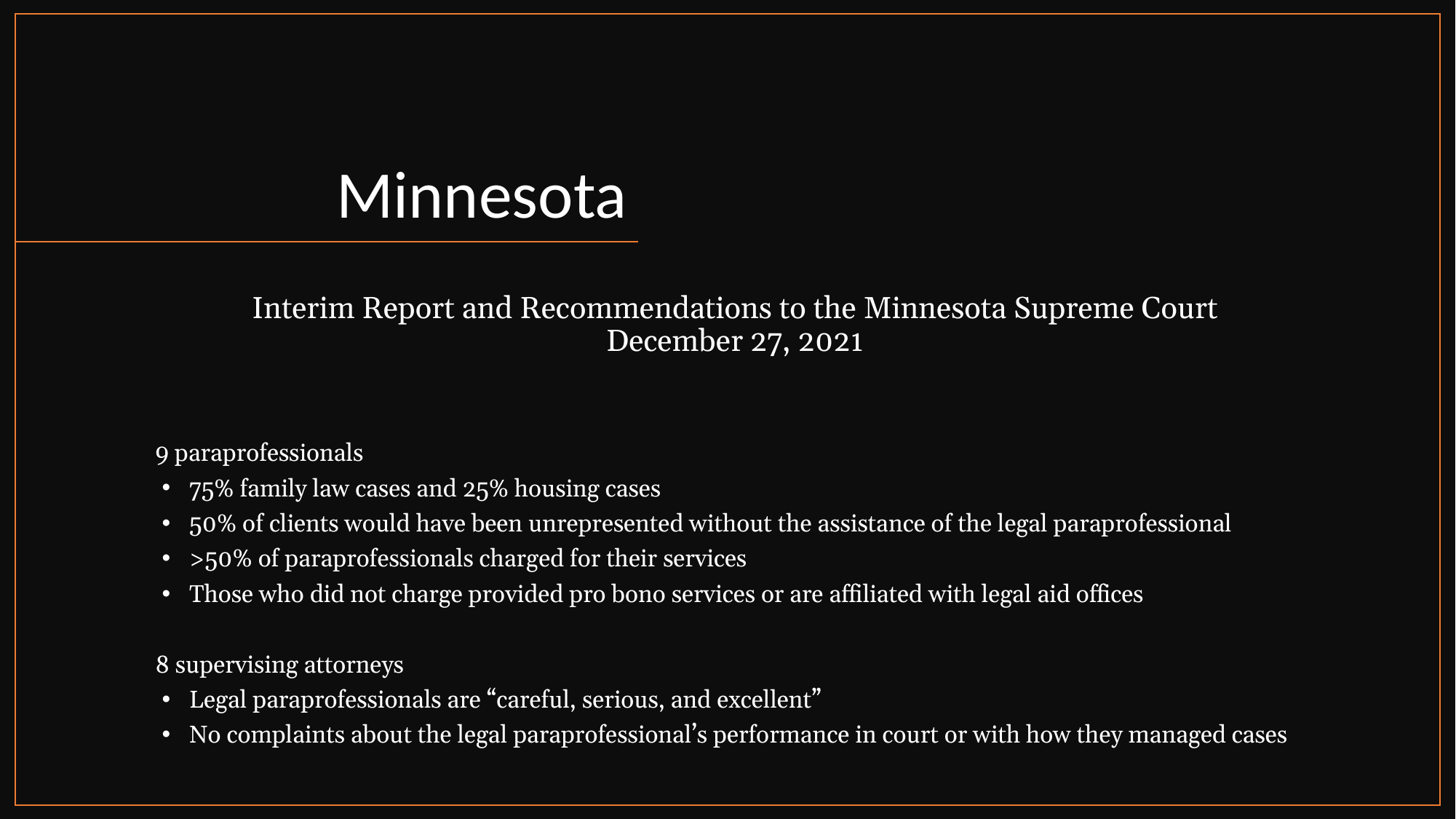

# Minnesota
Interim Report and Recommendations to the Minnesota Supreme Court
December 27, 2021

9 paraprofessionals
75% family law cases and 25% housing cases
50% of clients would have been unrepresented without the assistance of the legal paraprofessional
>50% of paraprofessionals charged for their services
Those who did not charge provided pro bono services or are affiliated with legal aid offices

8 supervising attorneys
Legal paraprofessionals are “careful, serious, and excellent”
No complaints about the legal paraprofessional’s performance in court or with how they managed cases